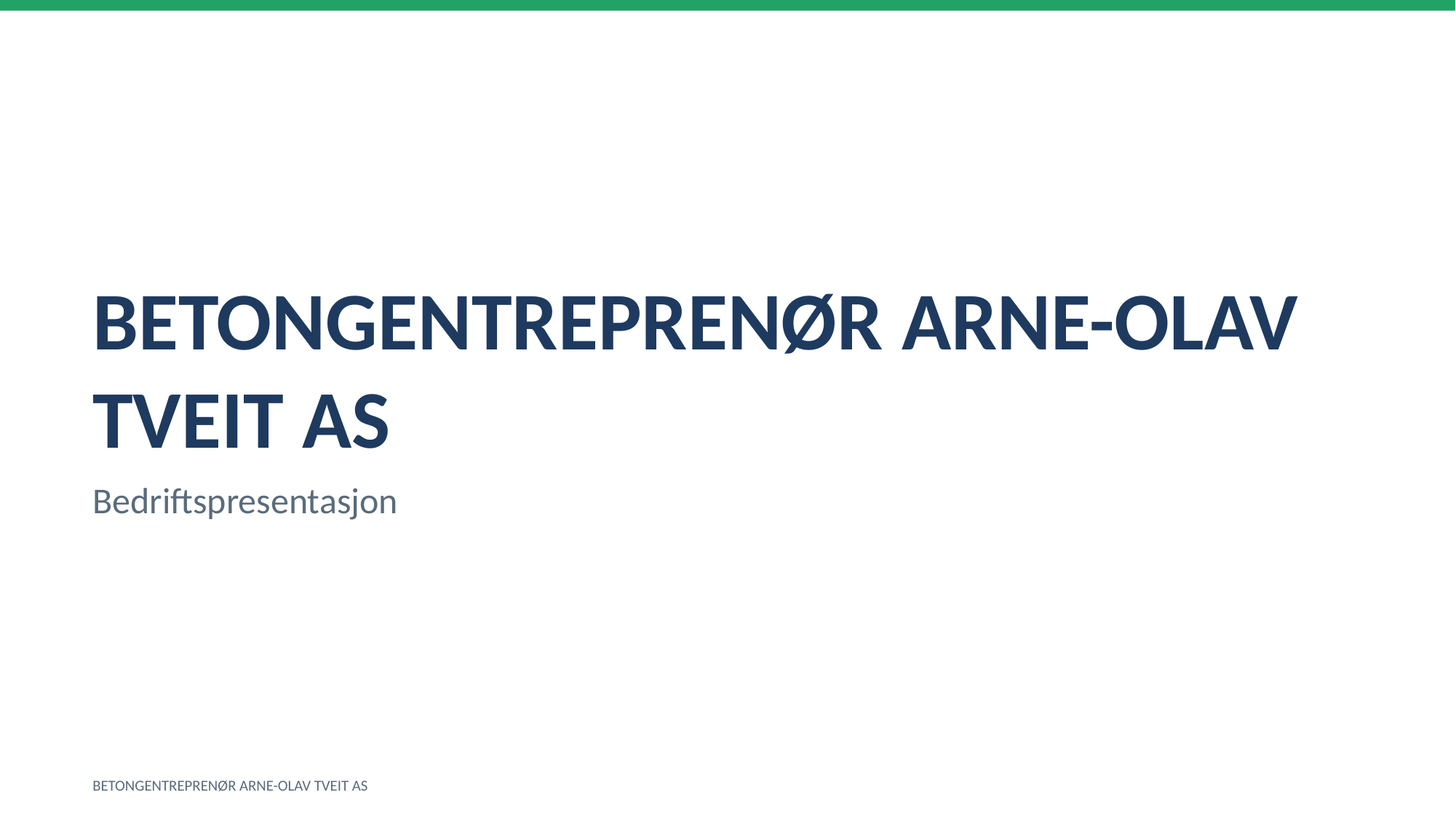

BETONGENTREPRENØR ARNE-OLAV TVEIT AS
Bedriftspresentasjon
BETONGENTREPRENØR ARNE-OLAV TVEIT AS